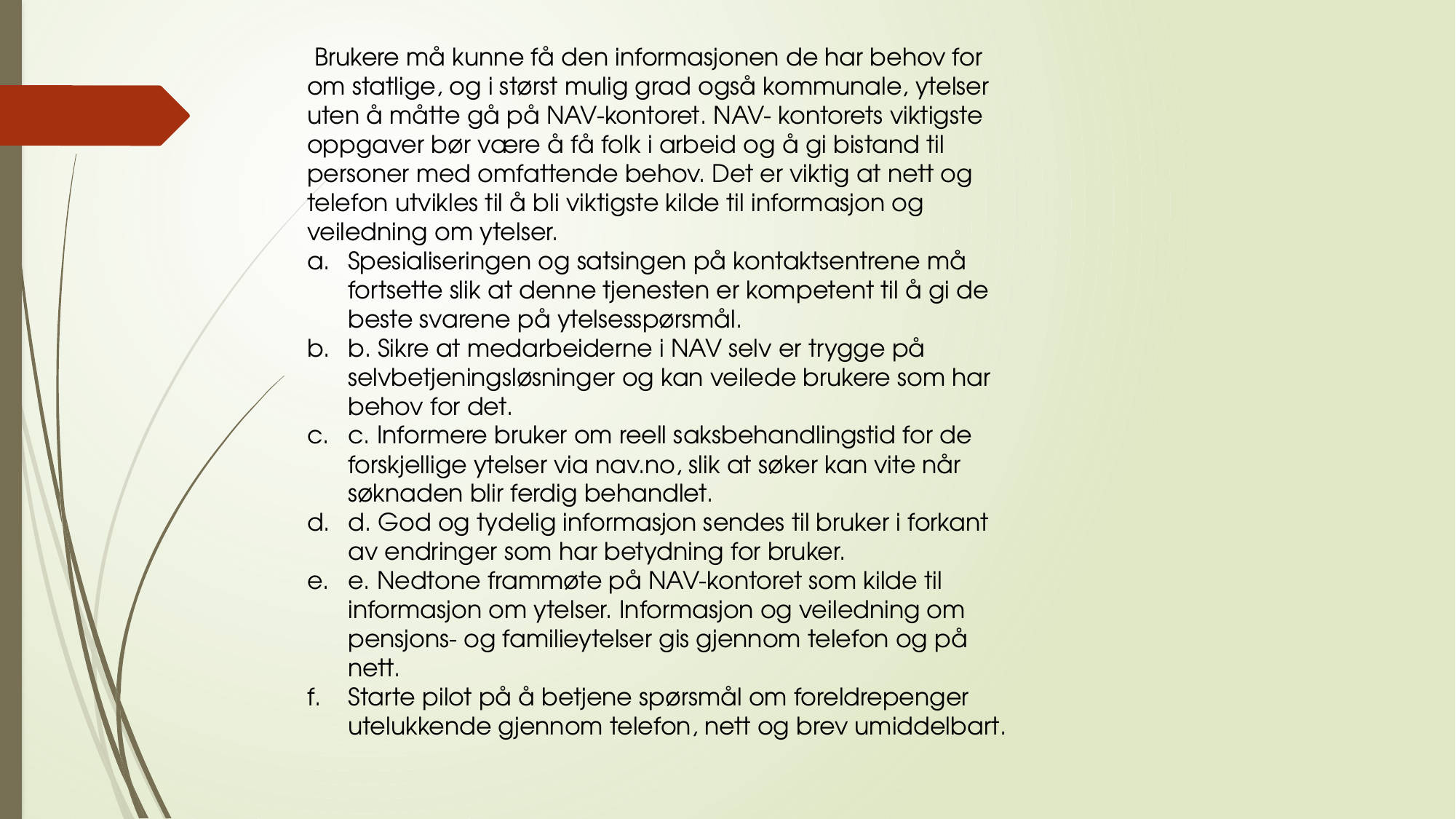

Brukere må kunne få den informasjonen de har behov for om statlige, og i størst mulig grad også kommunale, ytelser uten å måtte gå på NAV-kontoret. NAV- kontorets viktigste oppgaver bør være å få folk i arbeid og å gi bistand til personer med omfattende behov. Det er viktig at nett og telefon utvikles til å bli viktigste kilde til informasjon og veiledning om ytelser.
Spesialiseringen og satsingen på kontaktsentrene må fortsette slik at denne tjenesten er kompetent til å gi de beste svarene på ytelsesspørsmål.
b. Sikre at medarbeiderne i NAV selv er trygge på selvbetjeningsløsninger og kan veilede brukere som har behov for det.
c. Informere bruker om reell saksbehandlingstid for de forskjellige ytelser via nav.no, slik at søker kan vite når søknaden blir ferdig behandlet.
d. God og tydelig informasjon sendes til bruker i forkant av endringer som har betydning for bruker.
e. Nedtone frammøte på NAV-kontoret som kilde til informasjon om ytelser. Informasjon og veiledning om pensjons- og familieytelser gis gjennom telefon og på nett.
Starte pilot på å betjene spørsmål om foreldrepenger utelukkende gjennom telefon, nett og brev umiddelbart.